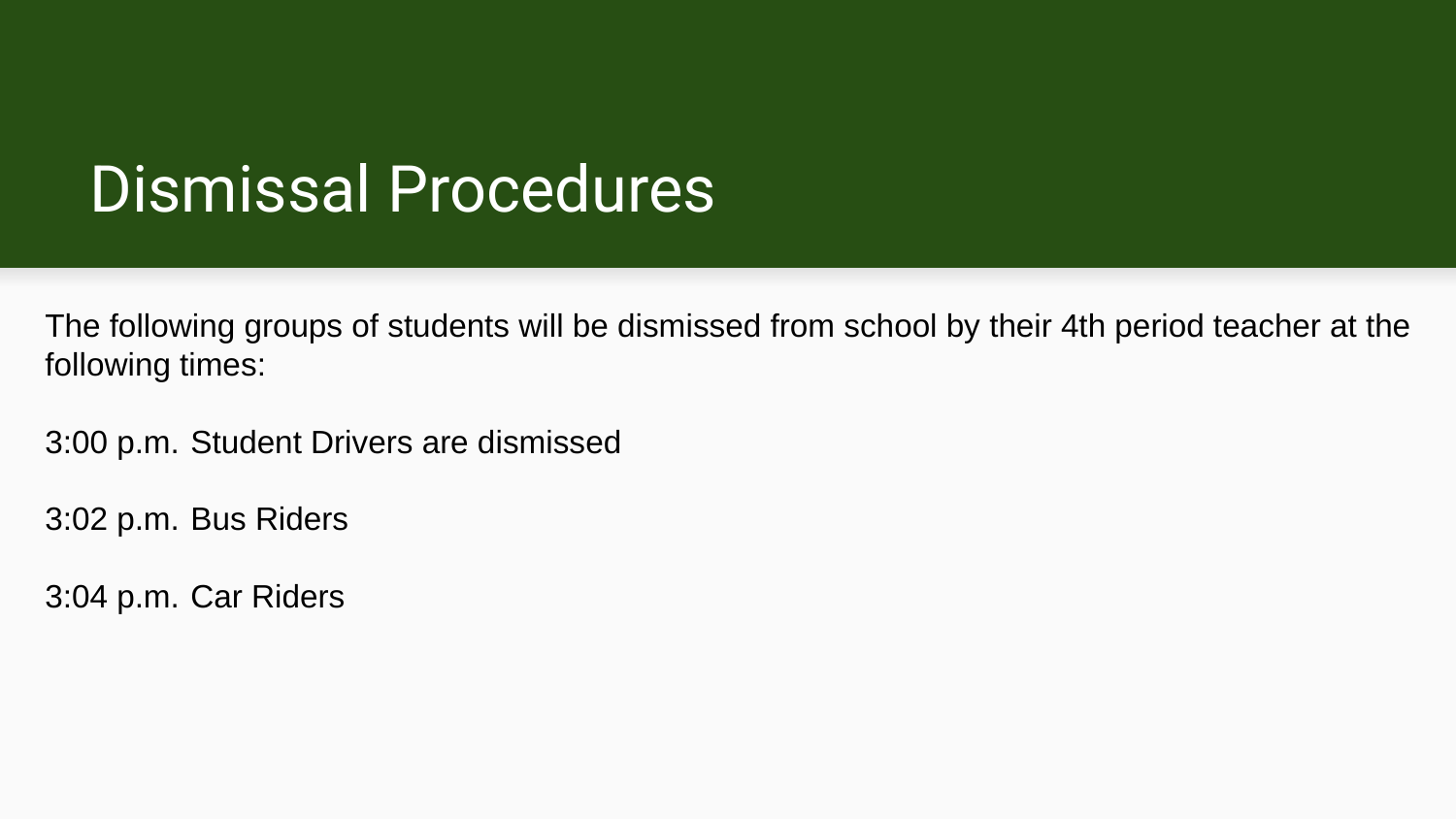

# Dismissal Procedures

The following groups of students will be dismissed from school by their 4th period teacher at the following times:

3:00 p.m. 	Student Drivers are dismissed

3:02 p.m.	Bus Riders

3:04 p.m. 	Car Riders